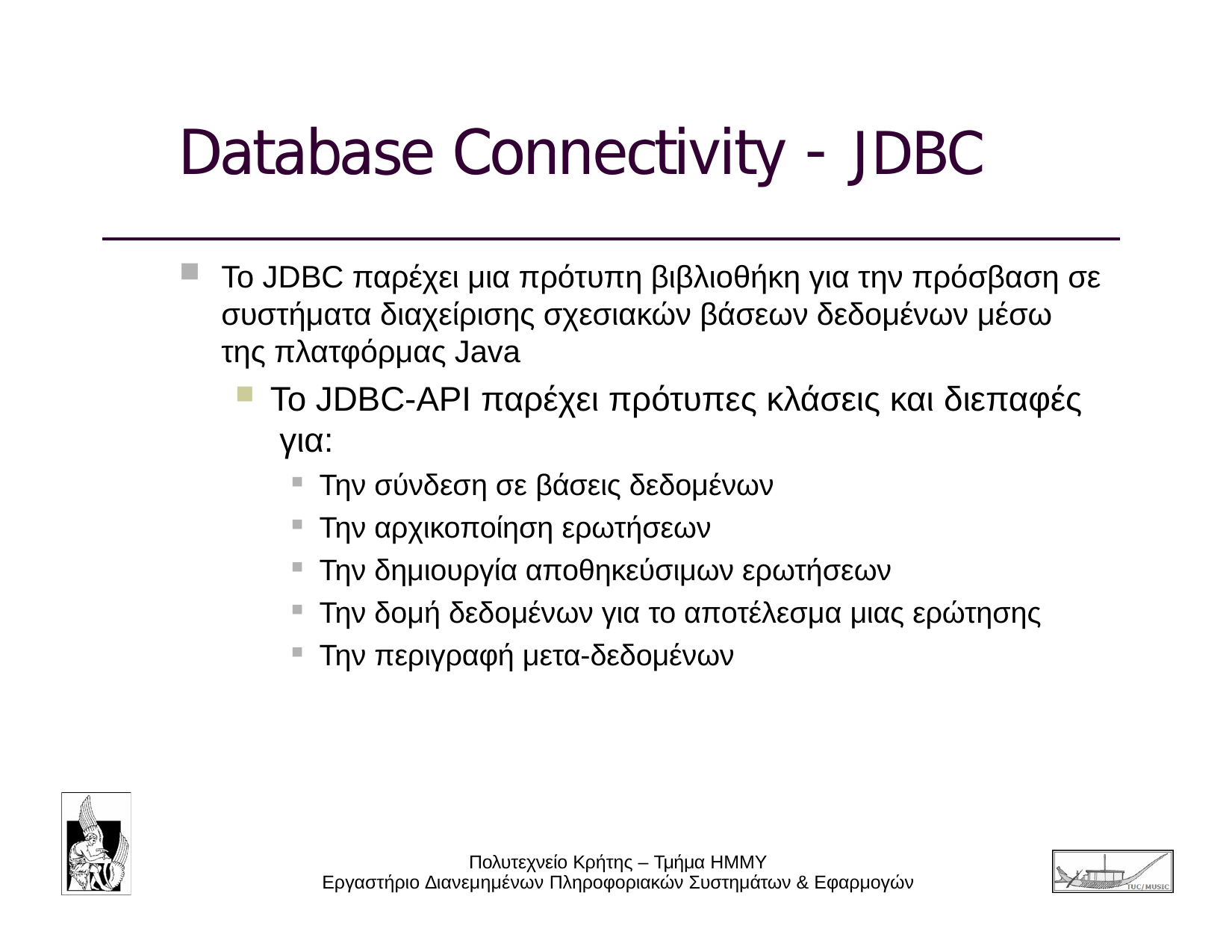

# Database Connectivity - JDBC

To JDBC παρέχει μια πρότυπη βιβλιοθήκη για την πρόσβαση σε  συστήματα διαχείρισης σχεσιακών βάσεων δεδομένων μέσω  της πλατφόρμας Java
Το JDBC-API παρέχει πρότυπες κλάσεις και διεπαφές  για:
Την σύνδεση σε βάσεις δεδομένων
Την αρχικοποίηση ερωτήσεων
Την δημιουργία αποθηκεύσιμων ερωτήσεων
Την δομή δεδομένων για το αποτέλεσμα μιας ερώτησης
Την περιγραφή μετα-δεδομένων

Πολυτεχνείο Κρήτης – Τμήμα ΗΜΜΥ
Εργαστήριο ∆ιανεμημένων Πληροφοριακών Συστημάτων & Εφαρμογών